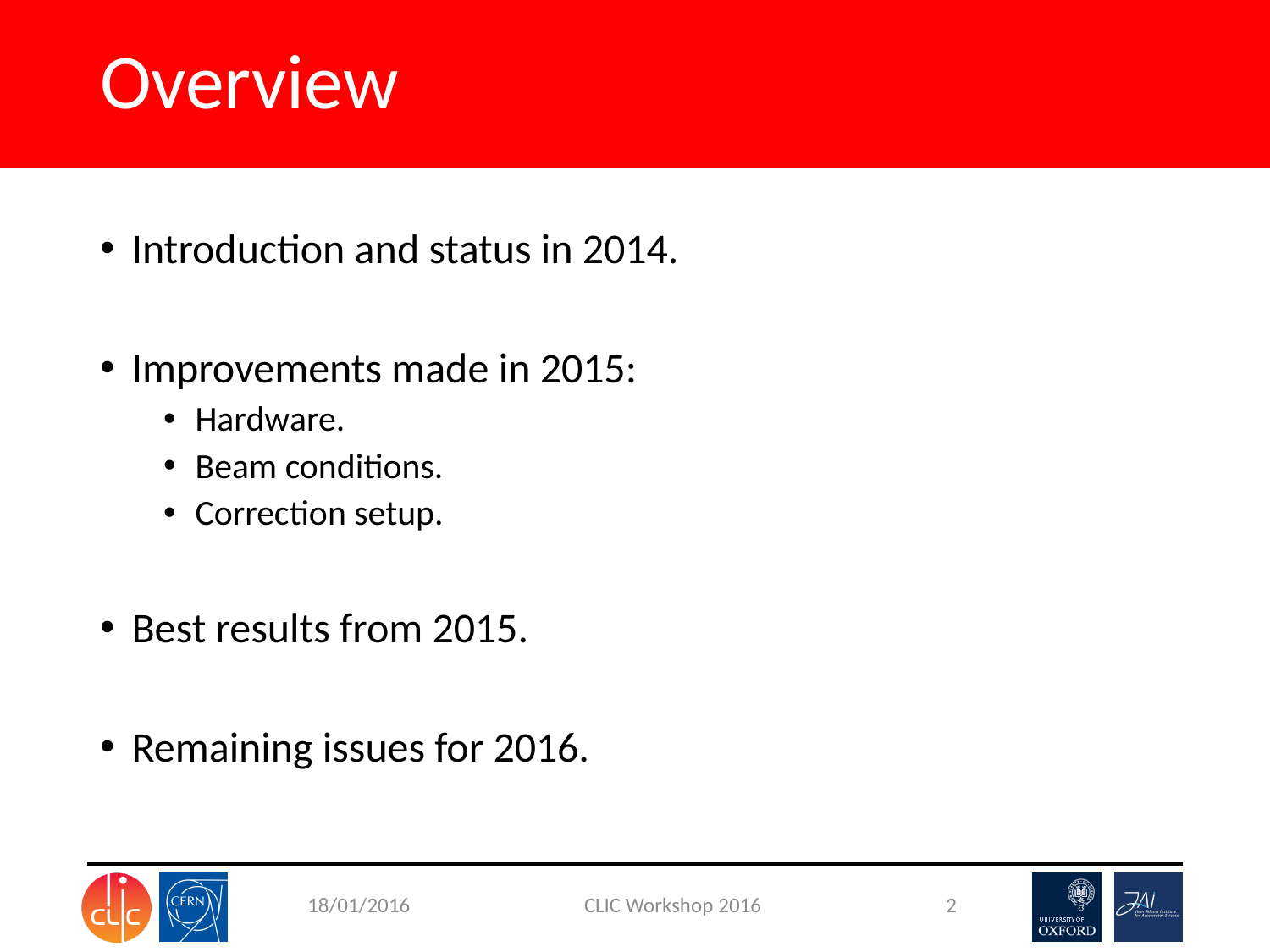

# Overview
Introduction and status in 2014.

Improvements made in 2015:
Hardware.
Beam conditions.
Correction setup.

Best results from 2015.

Remaining issues for 2016.
CLIC Workshop 2016
18/01/2016
2